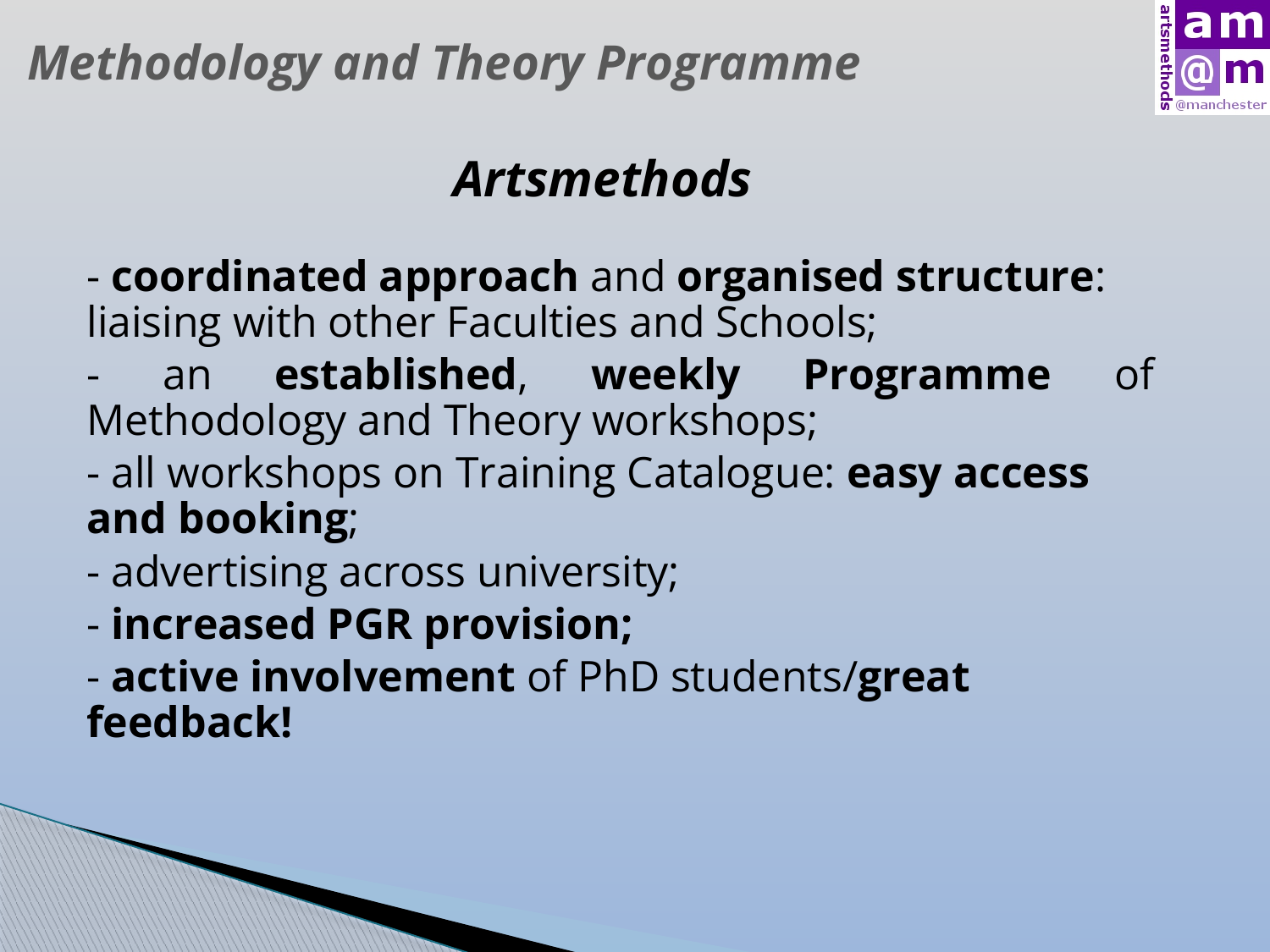

Methodology and Theory Programme

Artsmethods

	- coordinated approach and organised structure: liaising with other Faculties and Schools;
	- an established, weekly Programme of Methodology and Theory workshops;
	- all workshops on Training Catalogue: easy access and booking;
	- advertising across university;
	- increased PGR provision;
	- active involvement of PhD students/great feedback!